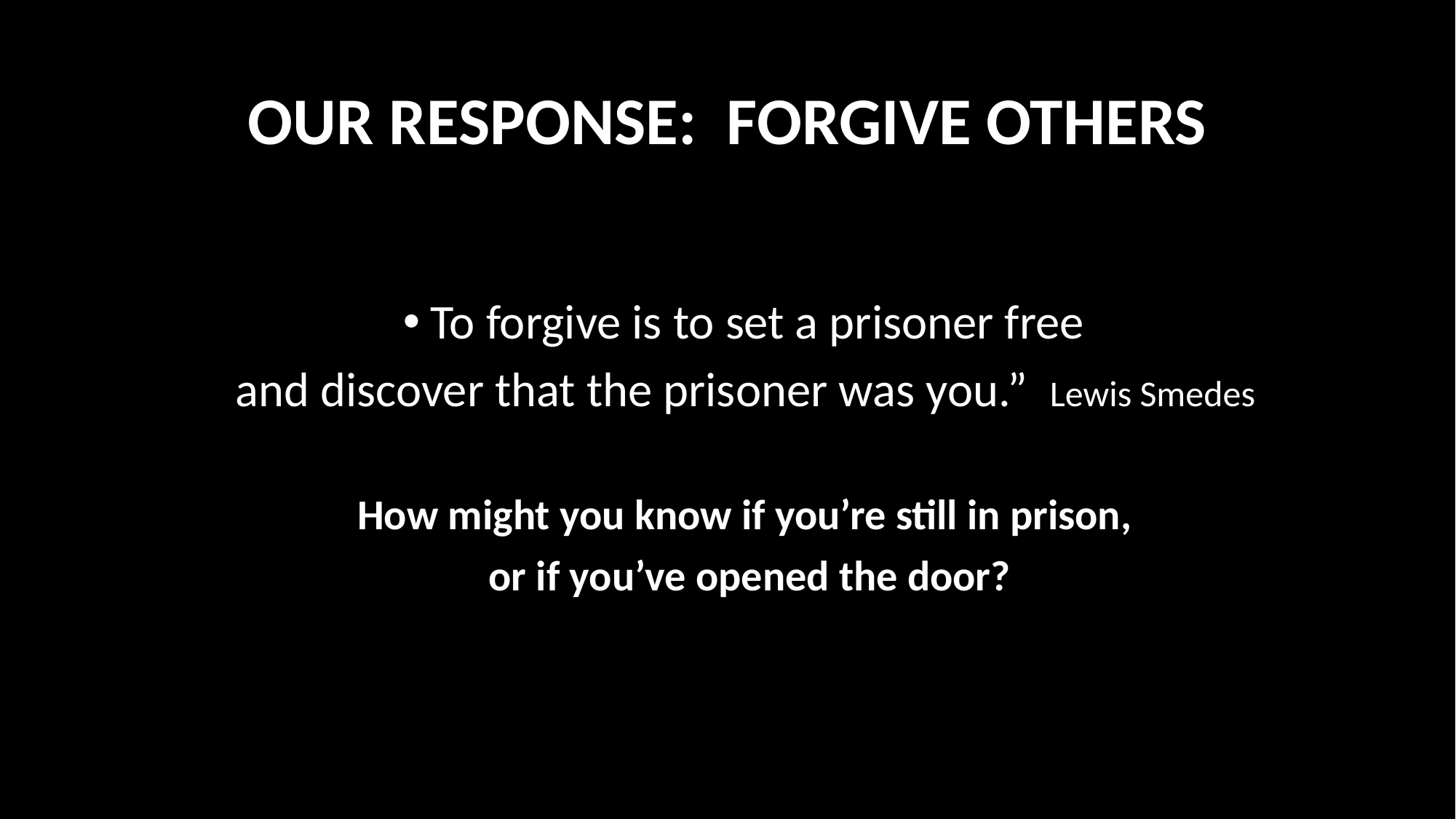

# OUR RESPONSE:  FORGIVE OTHERS

To forgive is to set a prisoner free
and discover that the prisoner was you.”  Lewis Smedes

How might you know if you’re still in prison,
or if you’ve opened the door?